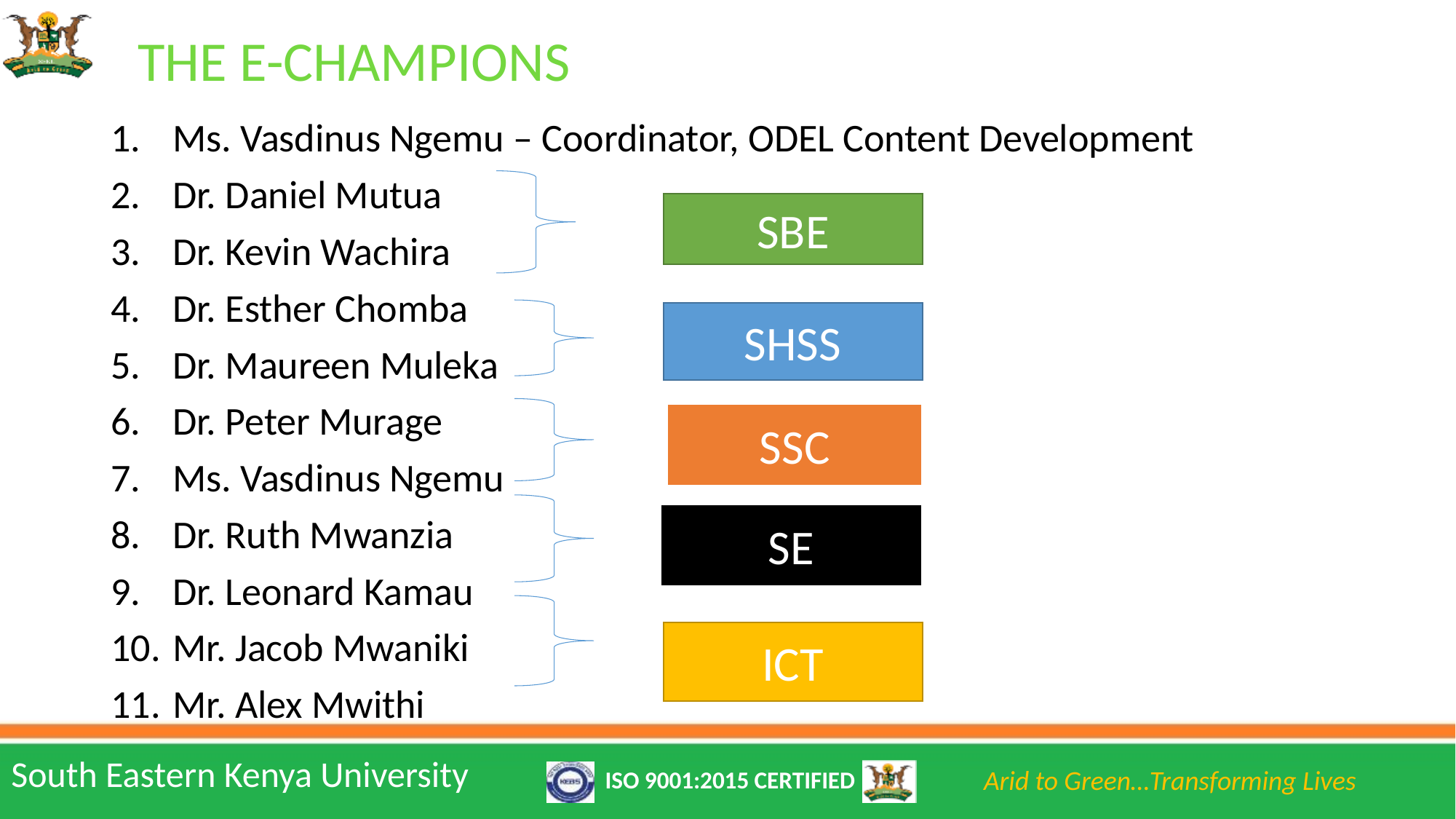

# THE E-CHAMPIONS
Ms. Vasdinus Ngemu – Coordinator, ODEL Content Development
Dr. Daniel Mutua
Dr. Kevin Wachira
Dr. Esther Chomba
Dr. Maureen Muleka
Dr. Peter Murage
Ms. Vasdinus Ngemu
Dr. Ruth Mwanzia
Dr. Leonard Kamau
Mr. Jacob Mwaniki
Mr. Alex Mwithi

SBE

SHSS

SSC

SE

ICT